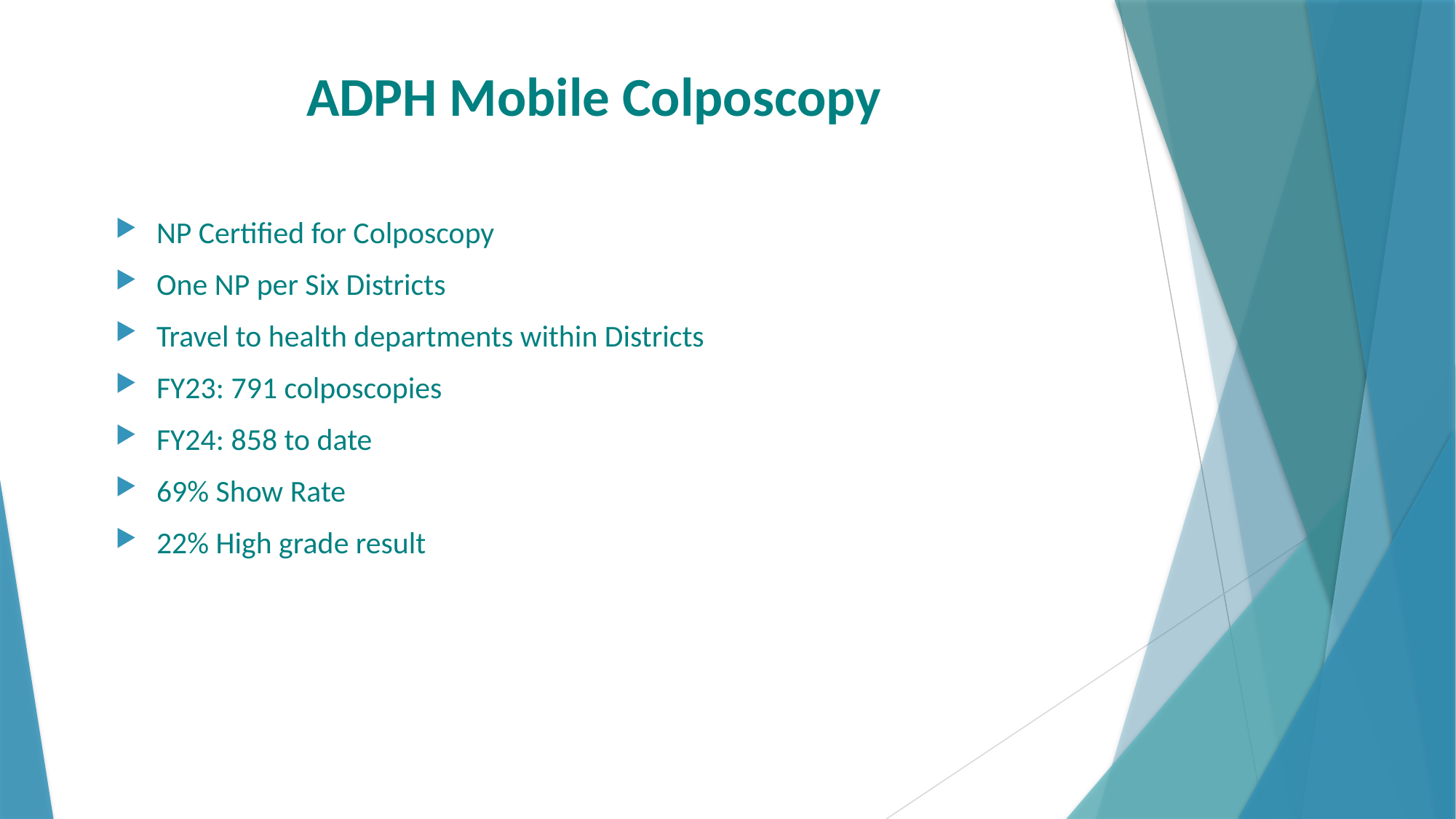

# ADPH Mobile Colposcopy
NP Certified for Colposcopy
One NP per Six Districts
Travel to health departments within Districts
FY23: 791 colposcopies
FY24: 858 to date
69% Show Rate
22% High grade result